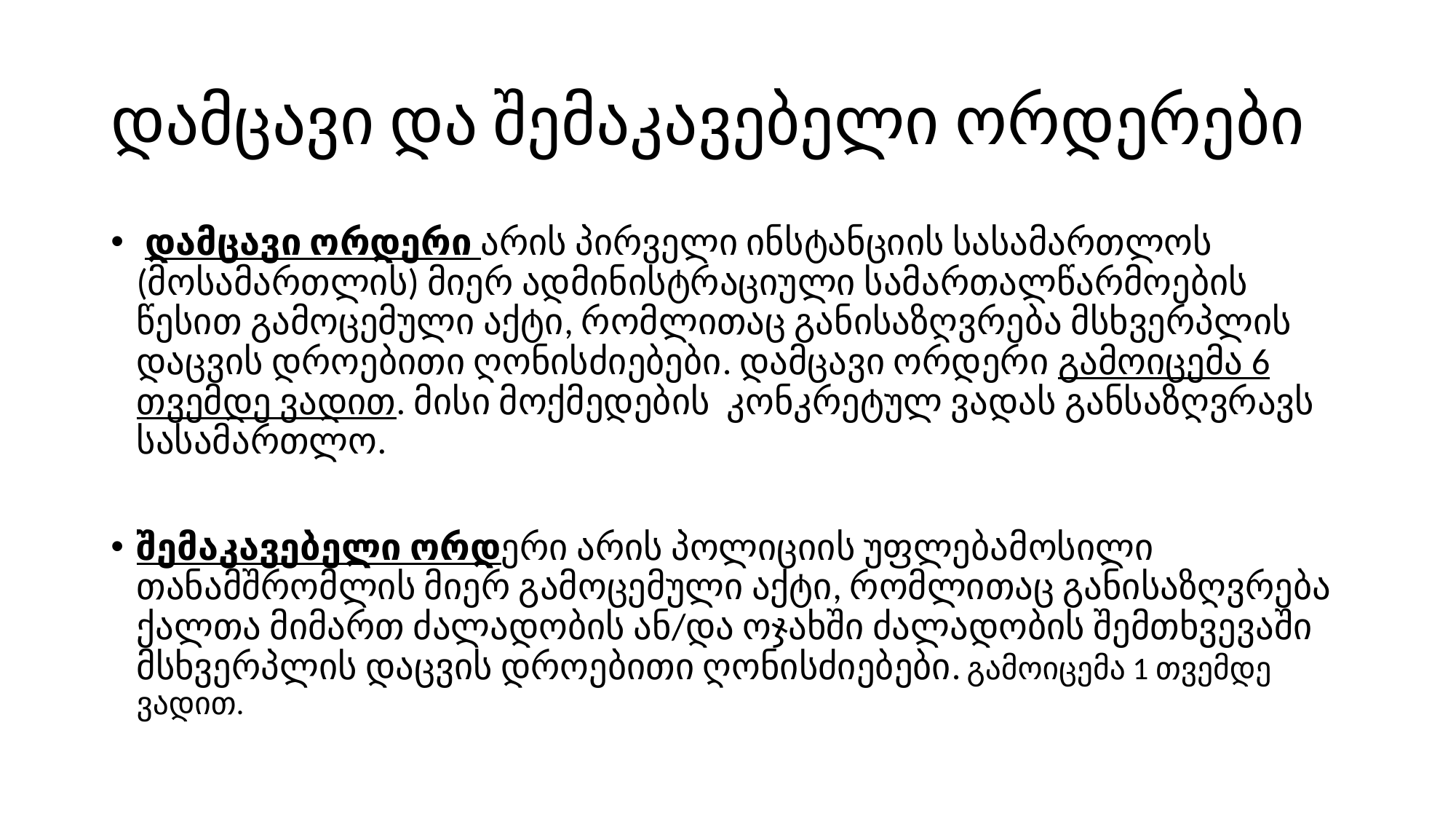

# დამცავი და შემაკავებელი ორდერები
 დამცავი ორდერი არის პირველი ინსტანციის სასამართლოს (მოსამართლის) მიერ ადმინისტრაციული სამართალწარმოების წესით გამოცემული აქტი, რომლითაც განისაზღვრება მსხვერპლის დაცვის დროებითი ღონისძიებები. დამცავი ორდერი გამოიცემა 6 თვემდე ვადით. მისი მოქმედების  კონკრეტულ ვადას განსაზღვრავს სასამართლო.

შემაკავებელი ორდერი არის პოლიციის უფლებამოსილი თანამშრომლის მიერ გამოცემული აქტი, რომლითაც განისაზღვრება ქალთა მიმართ ძალადობის ან/და ოჯახში ძალადობის შემთხვევაში მსხვერპლის დაცვის დროებითი ღონისძიებები. გამოიცემა 1 თვემდე ვადით.